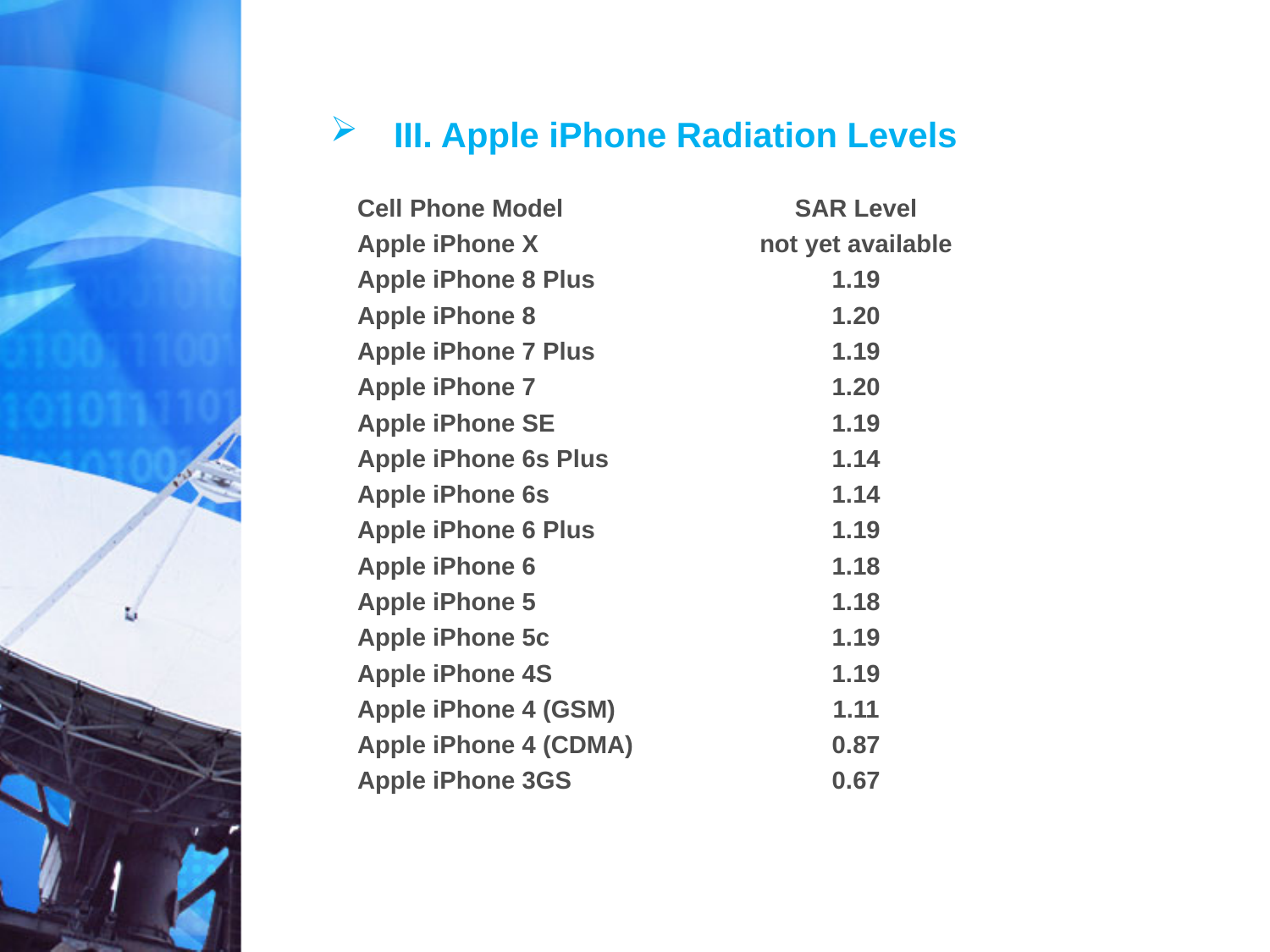

III. Apple iPhone Radiation Levels

| Cell Phone Model | SAR Level |
| --- | --- |
| Apple iPhone X | not yet available |
| Apple iPhone 8 Plus | 1.19 |
| Apple iPhone 8 | 1.20 |
| Apple iPhone 7 Plus | 1.19 |
| Apple iPhone 7 | 1.20 |
| Apple iPhone SE | 1.19 |
| Apple iPhone 6s Plus | 1.14 |
| Apple iPhone 6s | 1.14 |
| Apple iPhone 6 Plus | 1.19 |
| Apple iPhone 6 | 1.18 |
| Apple iPhone 5 | 1.18 |
| Apple iPhone 5c | 1.19 |
| Apple iPhone 4S | 1.19 |
| Apple iPhone 4 (GSM) | 1.11 |
| Apple iPhone 4 (CDMA) | 0.87 |
| Apple iPhone 3GS | 0.67 |